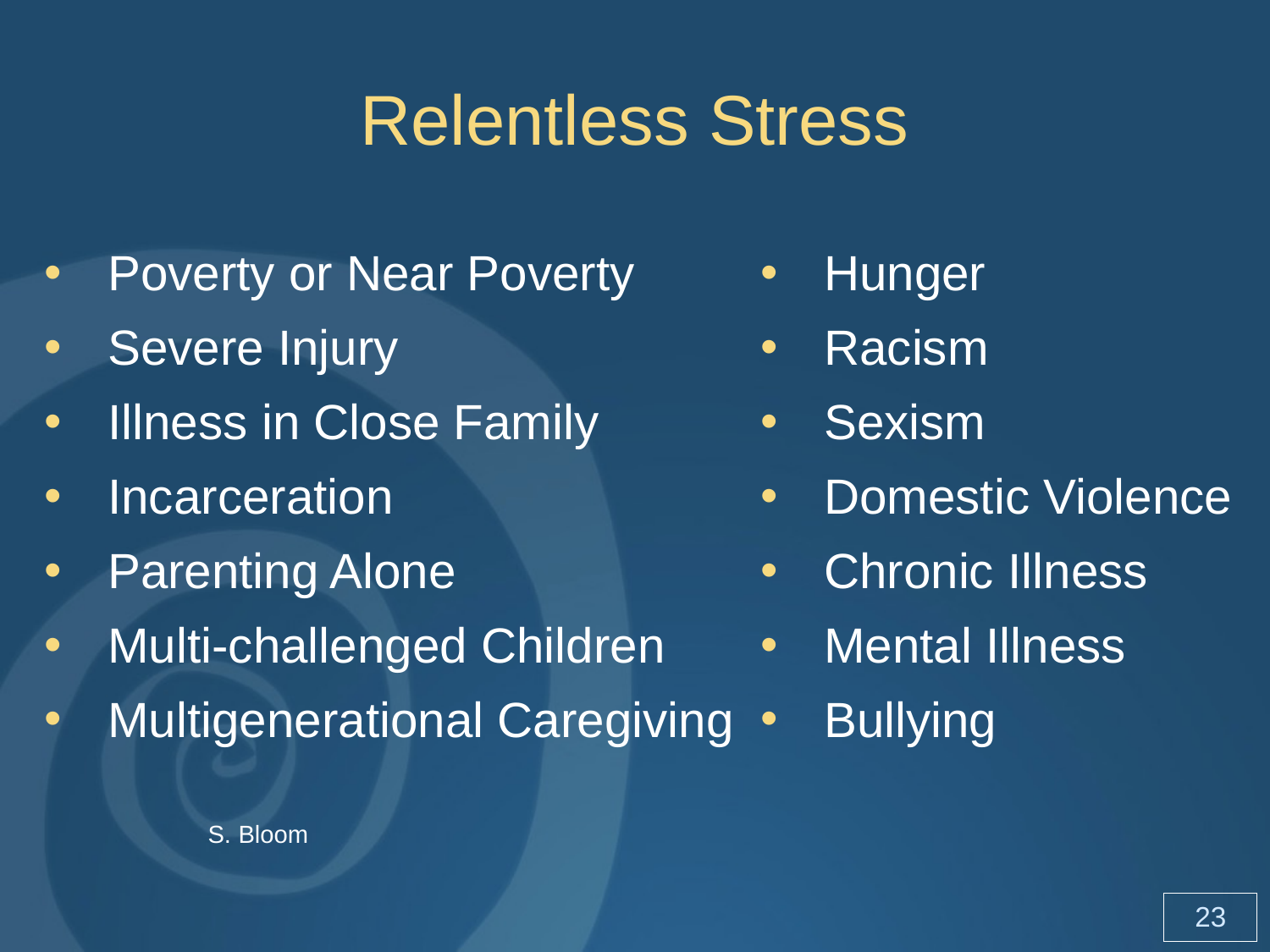

Relentless Stress
Poverty or Near Poverty
Severe Injury
Illness in Close Family
Incarceration
Parenting Alone
Multi-challenged Children
Multigenerational Caregiving
Hunger
Racism
Sexism
Domestic Violence
Chronic Illness
Mental Illness
Bullying
S. Bloom